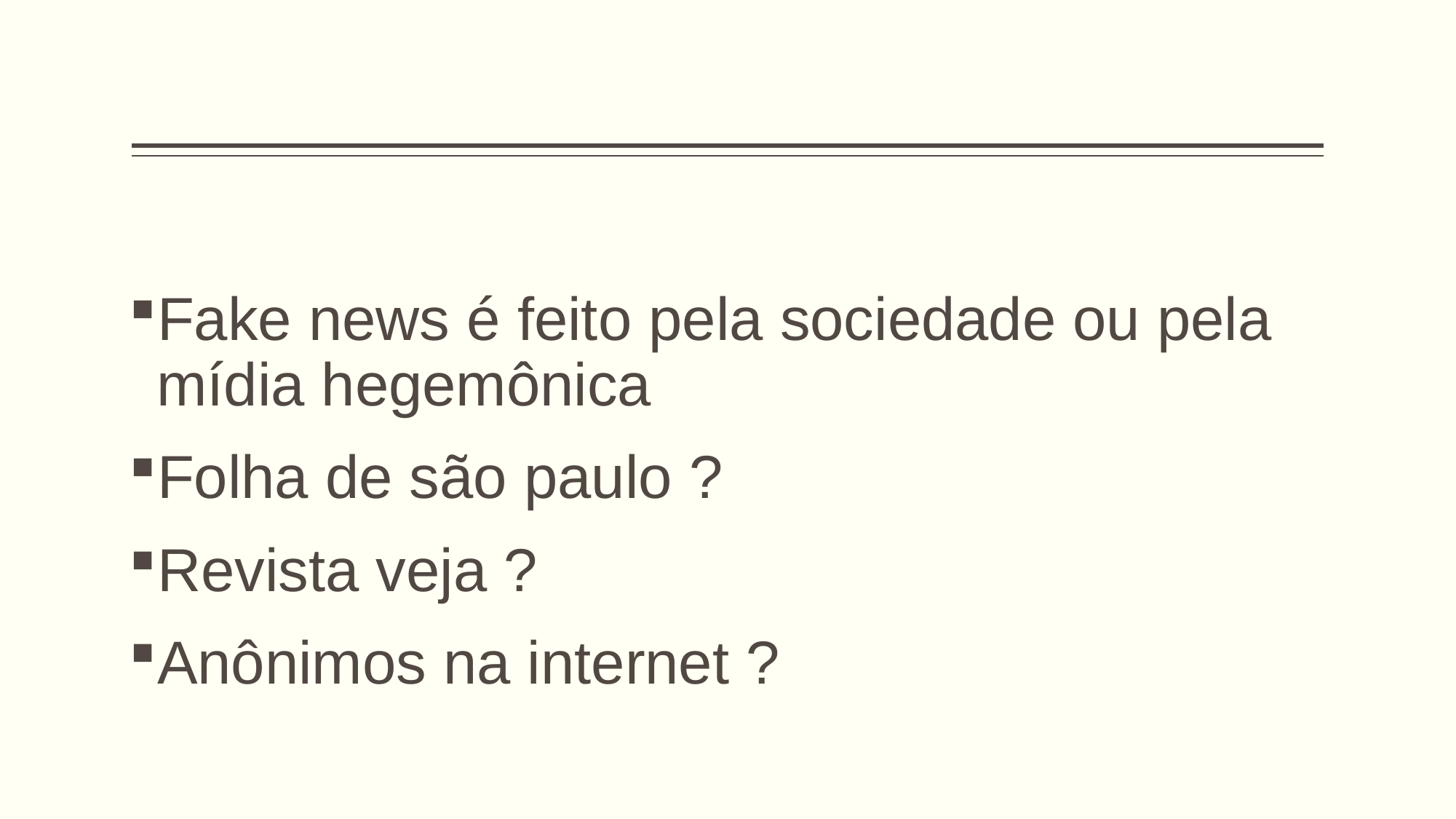

#
Fake news é feito pela sociedade ou pela mídia hegemônica
Folha de são paulo ?
Revista veja ?
Anônimos na internet ?